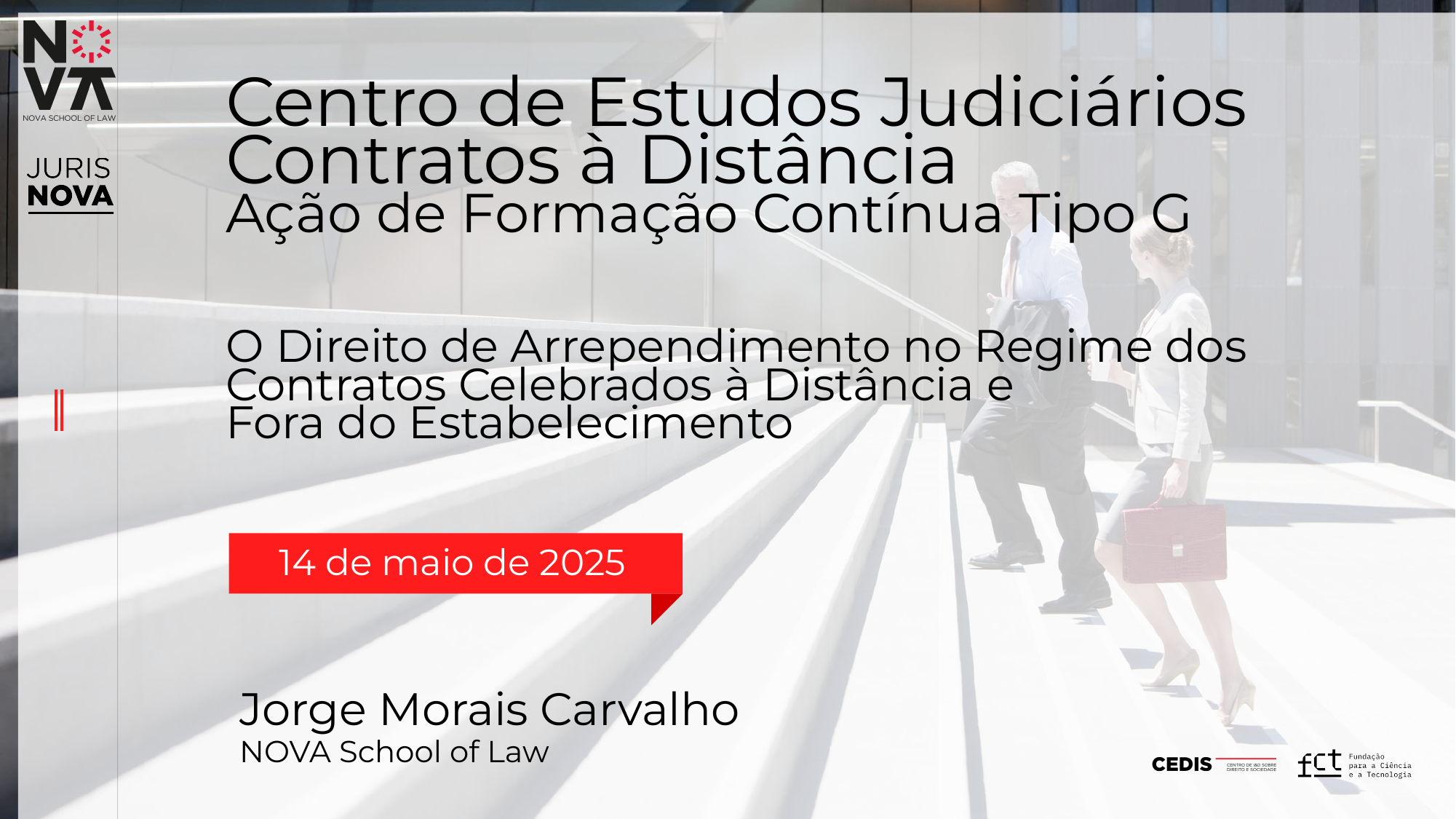

# Centro de Estudos Judiciários Contratos à Distância Ação de Formação Contínua Tipo G
O Direito de Arrependimento no Regime dos Contratos Celebrados à Distância e
Fora do Estabelecimento
14 de maio de 2025
Jorge Morais Carvalho
NOVA School of Law